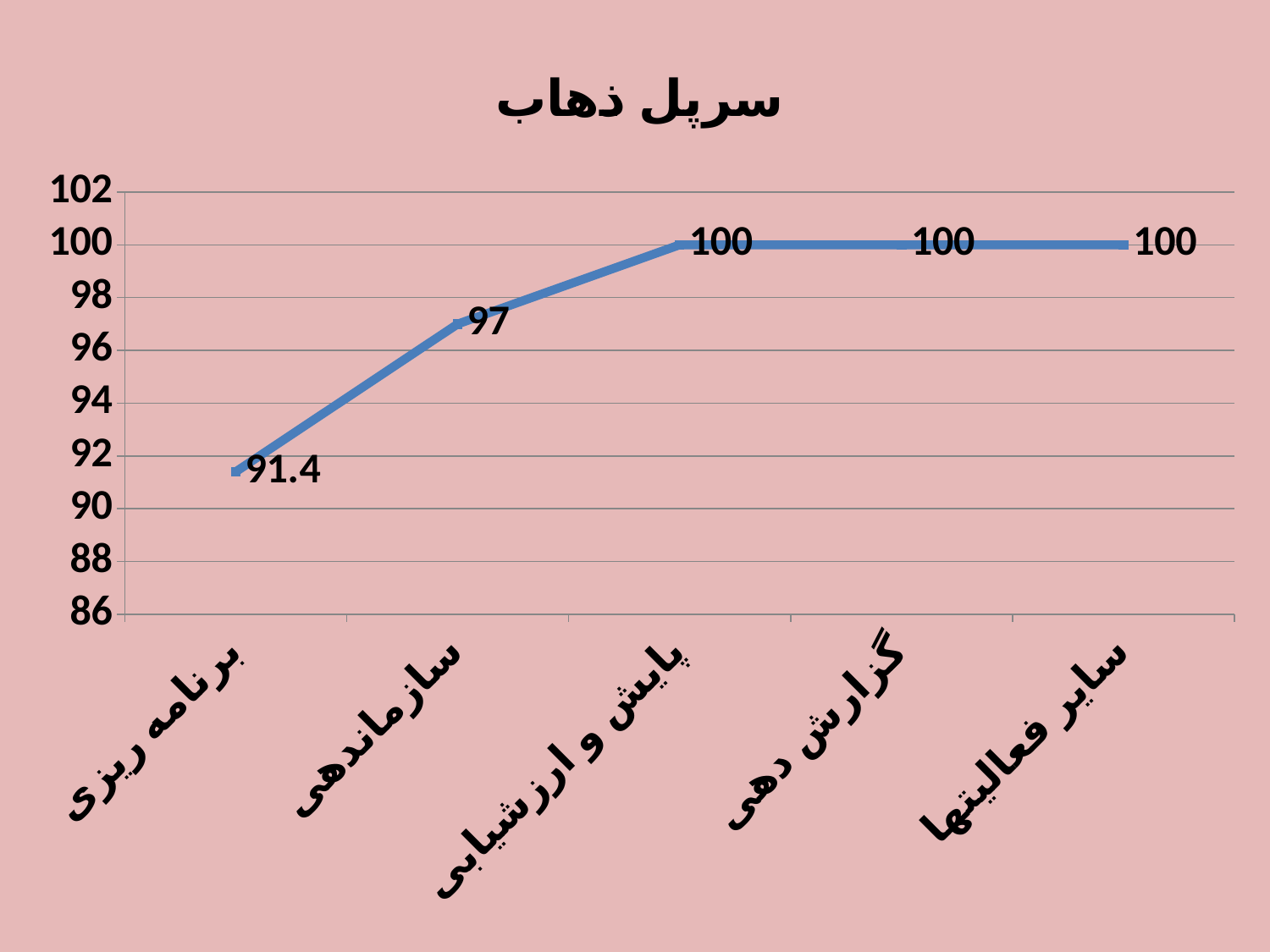

### Chart:

| Category | سرپل ذهاب |
|---|---|
| برنامه ریزی | 91.4 |
| سازماندهی | 97.0 |
| پایش و ارزشیابی | 100.0 |
| گزارش دهی | 100.0 |
| سایر فعالیتها | 100.0 |